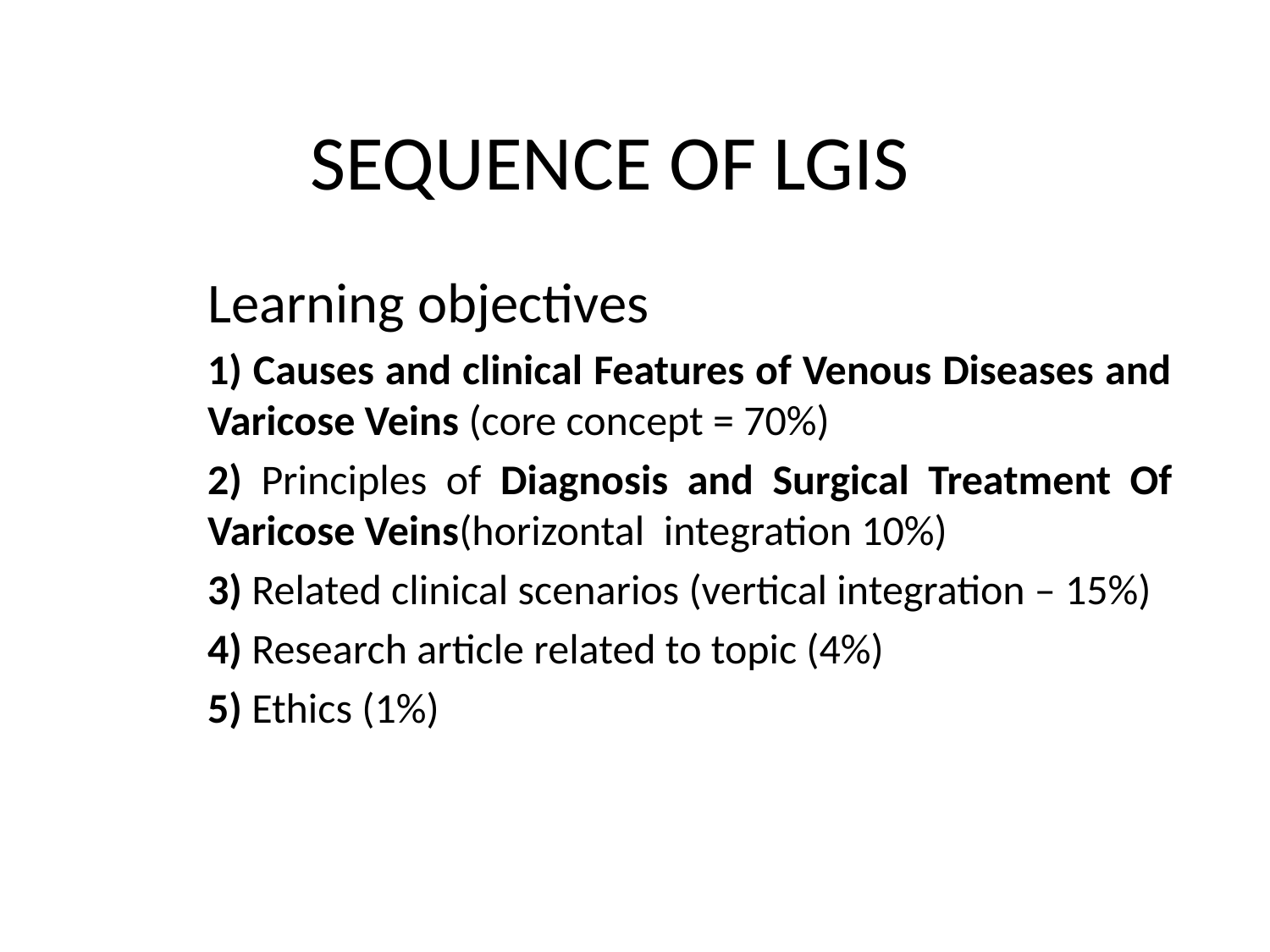

# SEQUENCE OF LGIS

Learning objectives
1) Causes and clinical Features of Venous Diseases and Varicose Veins (core concept = 70%)
2) Principles of Diagnosis and Surgical Treatment Of Varicose Veins(horizontal  integration 10%)
3) Related clinical scenarios (vertical integration – 15%)
4) Research article related to topic (4%)
5) Ethics (1%)